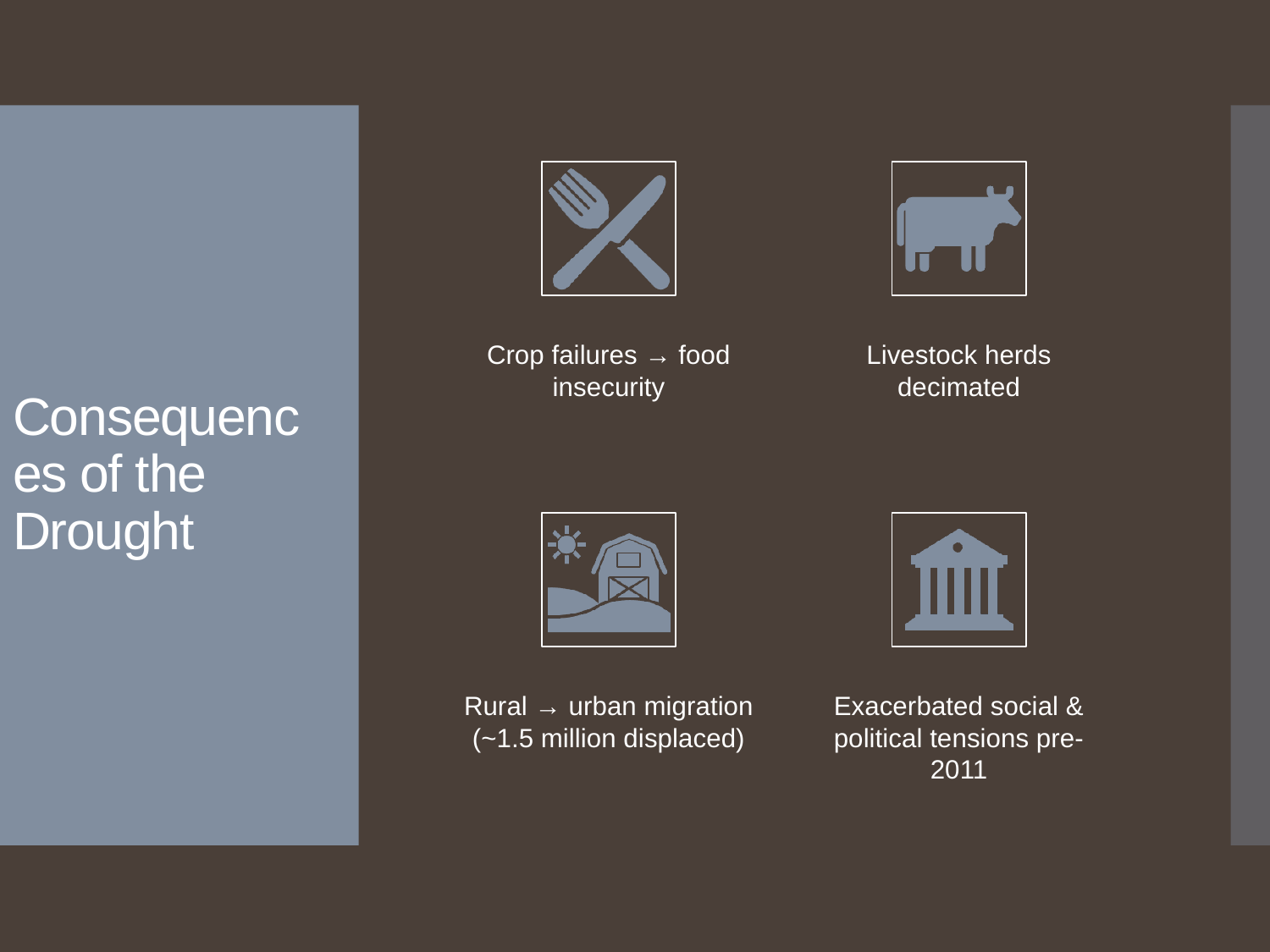

Crop failures → food insecurity
Livestock herds decimated
Rural → urban migration (~1.5 million displaced)
Exacerbated social & political tensions pre-2011
# Consequences of the Drought